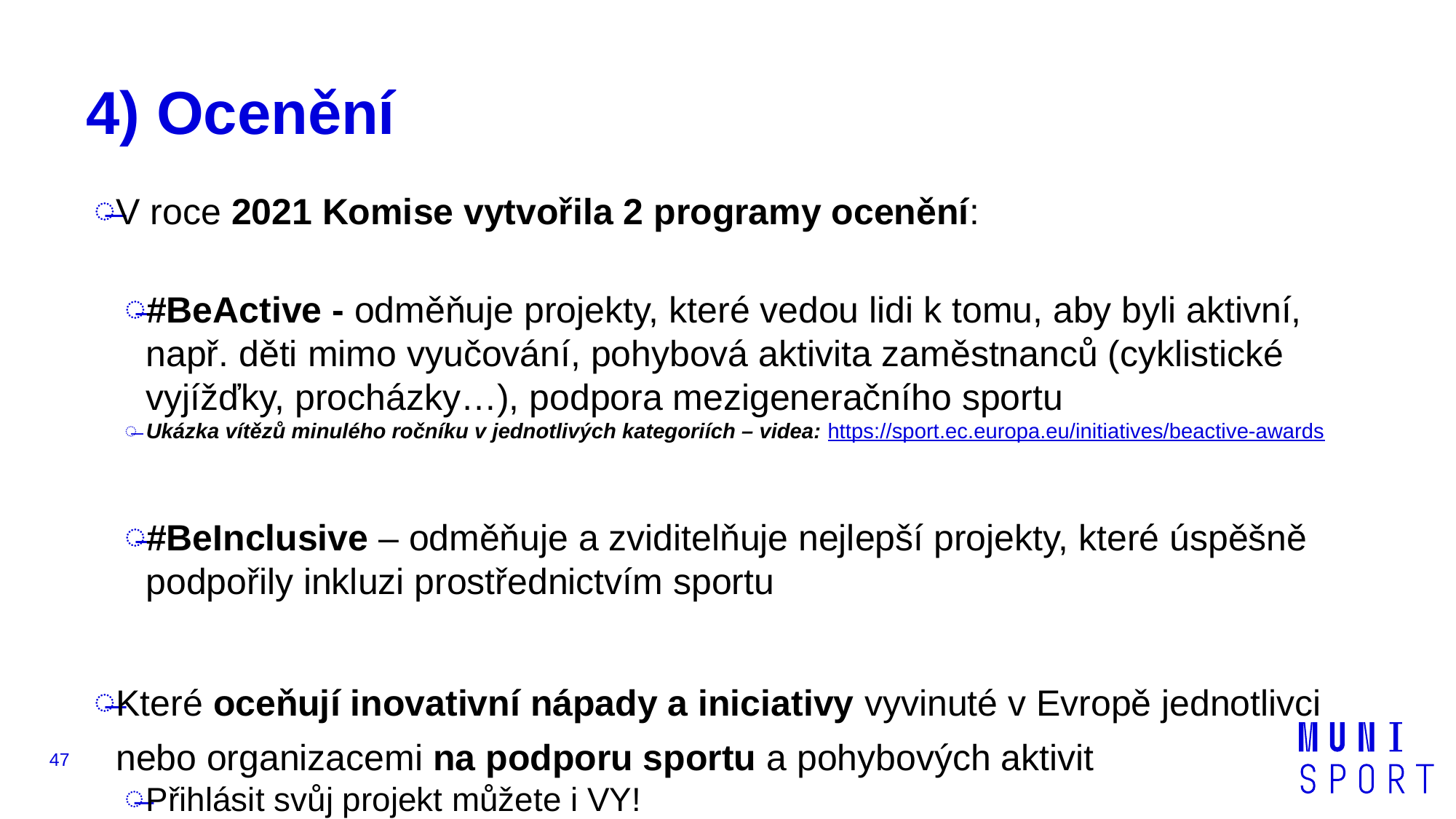

# 4) Ocenění
V roce 2021 Komise vytvořila 2 programy ocenění:

#BeActive - odměňuje projekty, které vedou lidi k tomu, aby byli aktivní, např. děti mimo vyučování, pohybová aktivita zaměstnanců (cyklistické vyjížďky, procházky…), podpora mezigeneračního sportu
Ukázka vítězů minulého ročníku v jednotlivých kategoriích – videa: https://sport.ec.europa.eu/initiatives/beactive-awards

#BeInclusive – odměňuje a zviditelňuje nejlepší projekty, které úspěšně podpořily inkluzi prostřednictvím sportu

Které oceňují inovativní nápady a iniciativy vyvinuté v Evropě jednotlivci nebo organizacemi na podporu sportu a pohybových aktivit
Přihlásit svůj projekt můžete i VY!

47